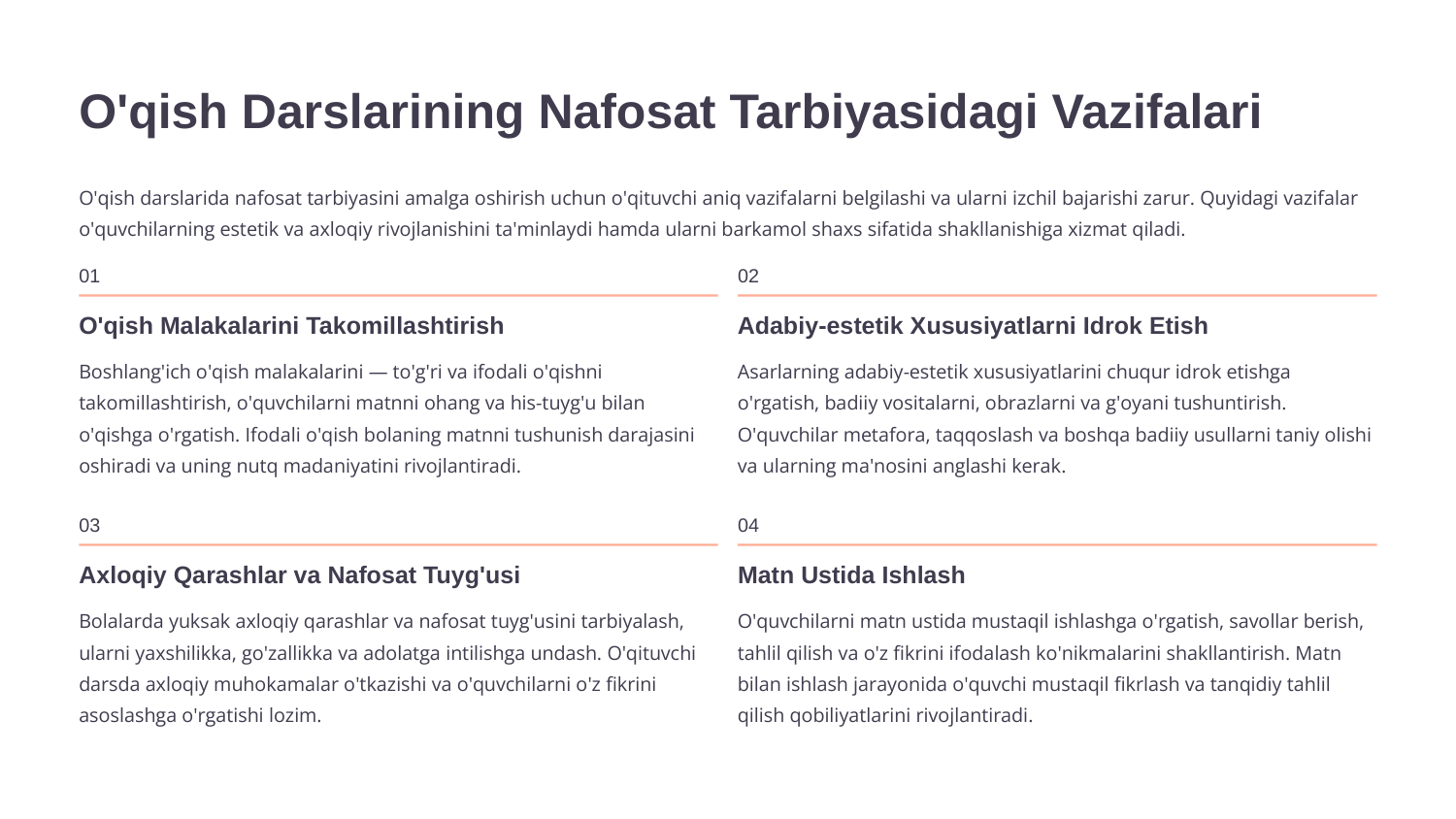

O'qish Darslarining Nafosat Tarbiyasidagi Vazifalari
O'qish darslarida nafosat tarbiyasini amalga oshirish uchun o'qituvchi aniq vazifalarni belgilashi va ularni izchil bajarishi zarur. Quyidagi vazifalar o'quvchilarning estetik va axloqiy rivojlanishini ta'minlaydi hamda ularni barkamol shaxs sifatida shakllanishiga xizmat qiladi.
01
02

O'qish Malakalarini Takomillashtirish
Adabiy-estetik Xususiyatlarni Idrok Etish
Boshlang'ich o'qish malakalarini — to'g'ri va ifodali o'qishni takomillashtirish, o'quvchilarni matnni ohang va his-tuyg'u bilan o'qishga o'rgatish. Ifodali o'qish bolaning matnni tushunish darajasini oshiradi va uning nutq madaniyatini rivojlantiradi.
Asarlarning adabiy-estetik xususiyatlarini chuqur idrok etishga o'rgatish, badiiy vositalarni, obrazlarni va g'oyani tushuntirish. O'quvchilar metafora, taqqoslash va boshqa badiiy usullarni taniy olishi va ularning ma'nosini anglashi kerak.
03
04

Axloqiy Qarashlar va Nafosat Tuyg'usi
Matn Ustida Ishlash
Bolalarda yuksak axloqiy qarashlar va nafosat tuyg'usini tarbiyalash, ularni yaxshilikka, go'zallikka va adolatga intilishga undash. O'qituvchi darsda axloqiy muhokamalar o'tkazishi va o'quvchilarni o'z fikrini asoslashga o'rgatishi lozim.
O'quvchilarni matn ustida mustaqil ishlashga o'rgatish, savollar berish, tahlil qilish va o'z fikrini ifodalash ko'nikmalarini shakllantirish. Matn bilan ishlash jarayonida o'quvchi mustaqil fikrlash va tanqidiy tahlil qilish qobiliyatlarini rivojlantiradi.